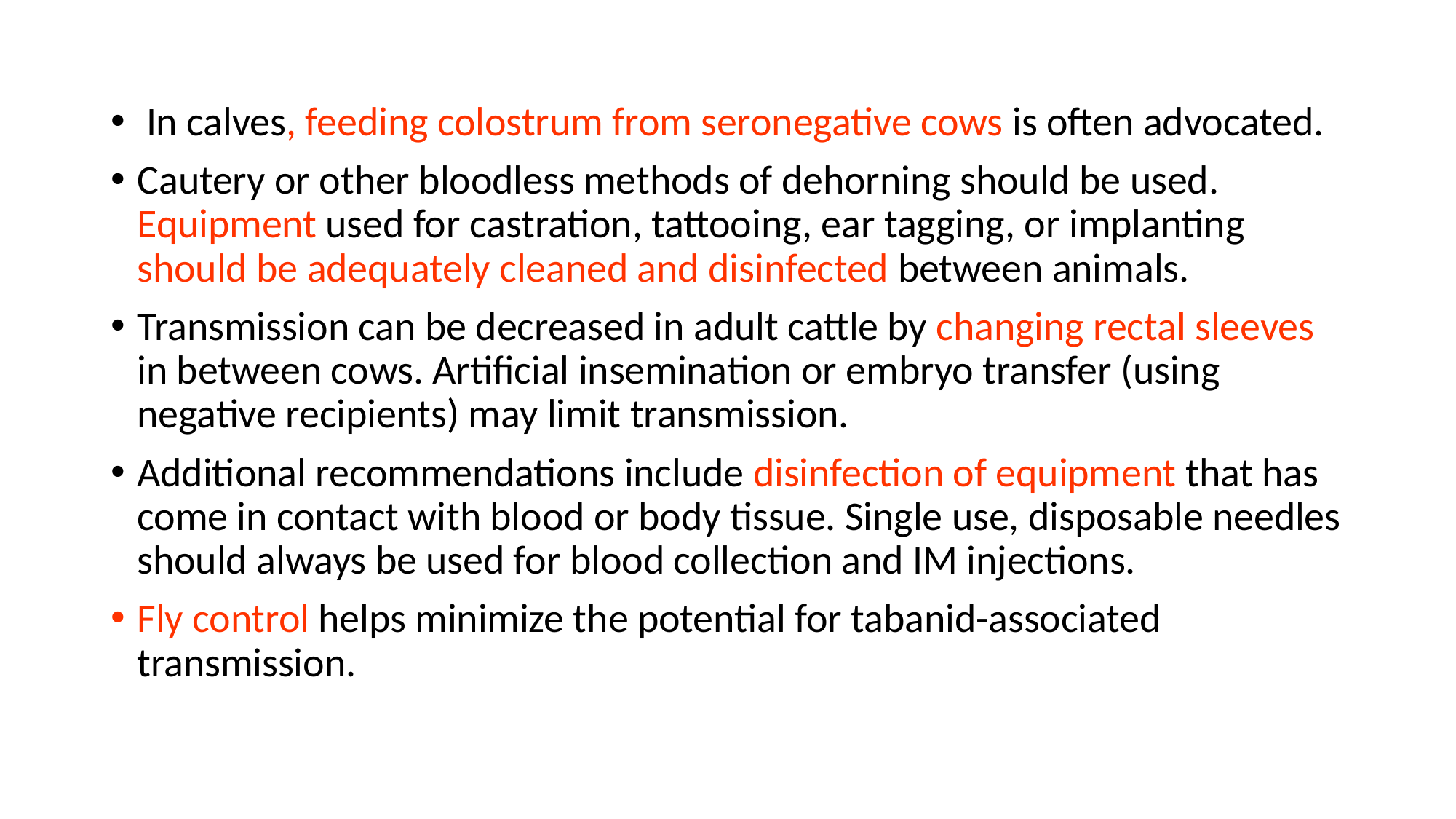

In calves, feeding colostrum from seronegative cows is often advocated.
Cautery or other bloodless methods of dehorning should be used. Equipment used for castration, tattooing, ear tagging, or implanting should be adequately cleaned and disinfected between animals.
Transmission can be decreased in adult cattle by changing rectal sleeves in between cows. Artificial insemination or embryo transfer (using negative recipients) may limit transmission.
Additional recommendations include disinfection of equipment that has come in contact with blood or body tissue. Single use, disposable needles should always be used for blood collection and IM injections.
Fly control helps minimize the potential for tabanid-associated transmission.